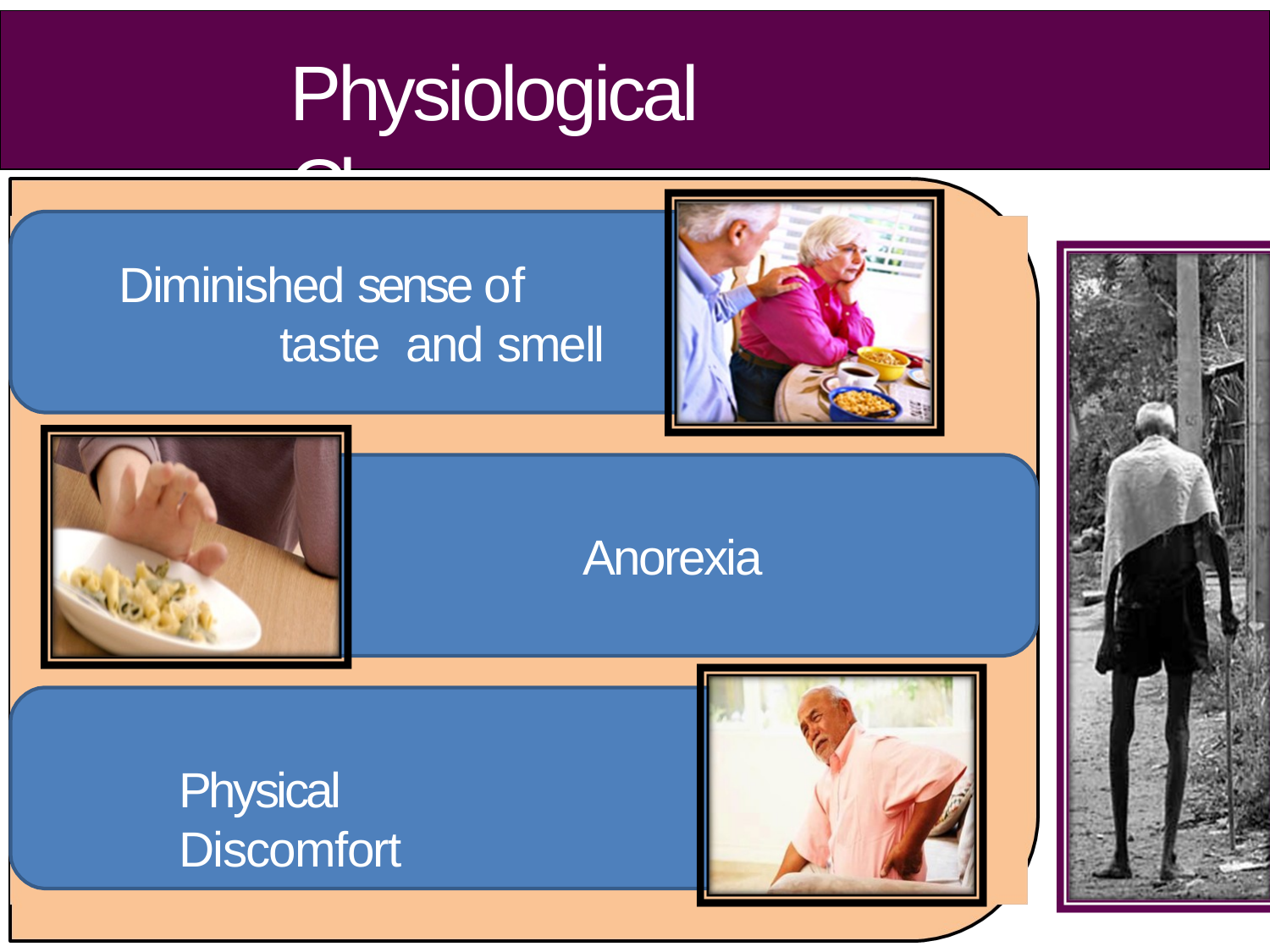

# Physiological Changes

Diminished sense of taste  and smell

Anorexia

Physical Discomfort